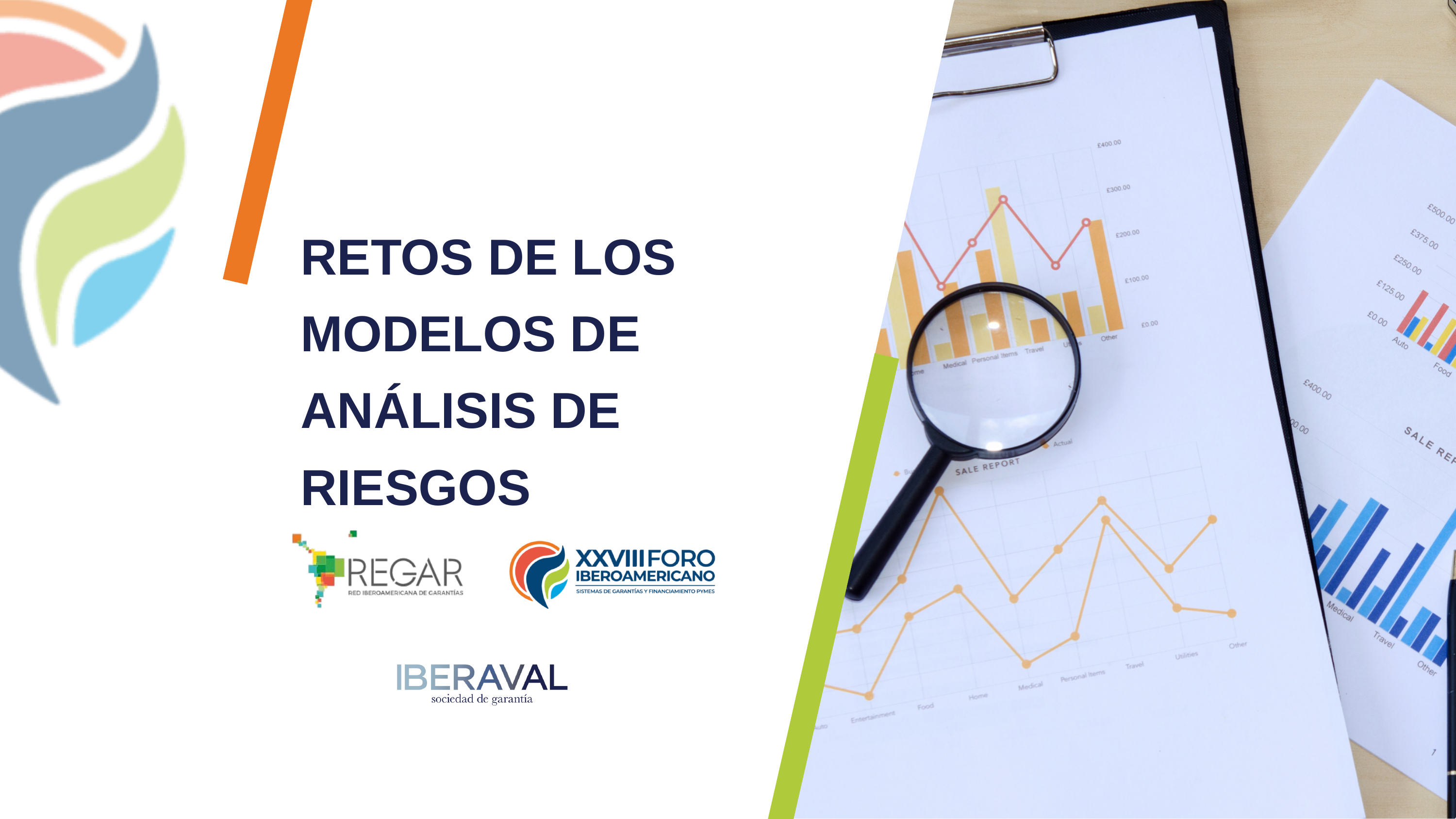

RETOS DE LOS MODELOS DE ANÁLISIS DE RIESGOS